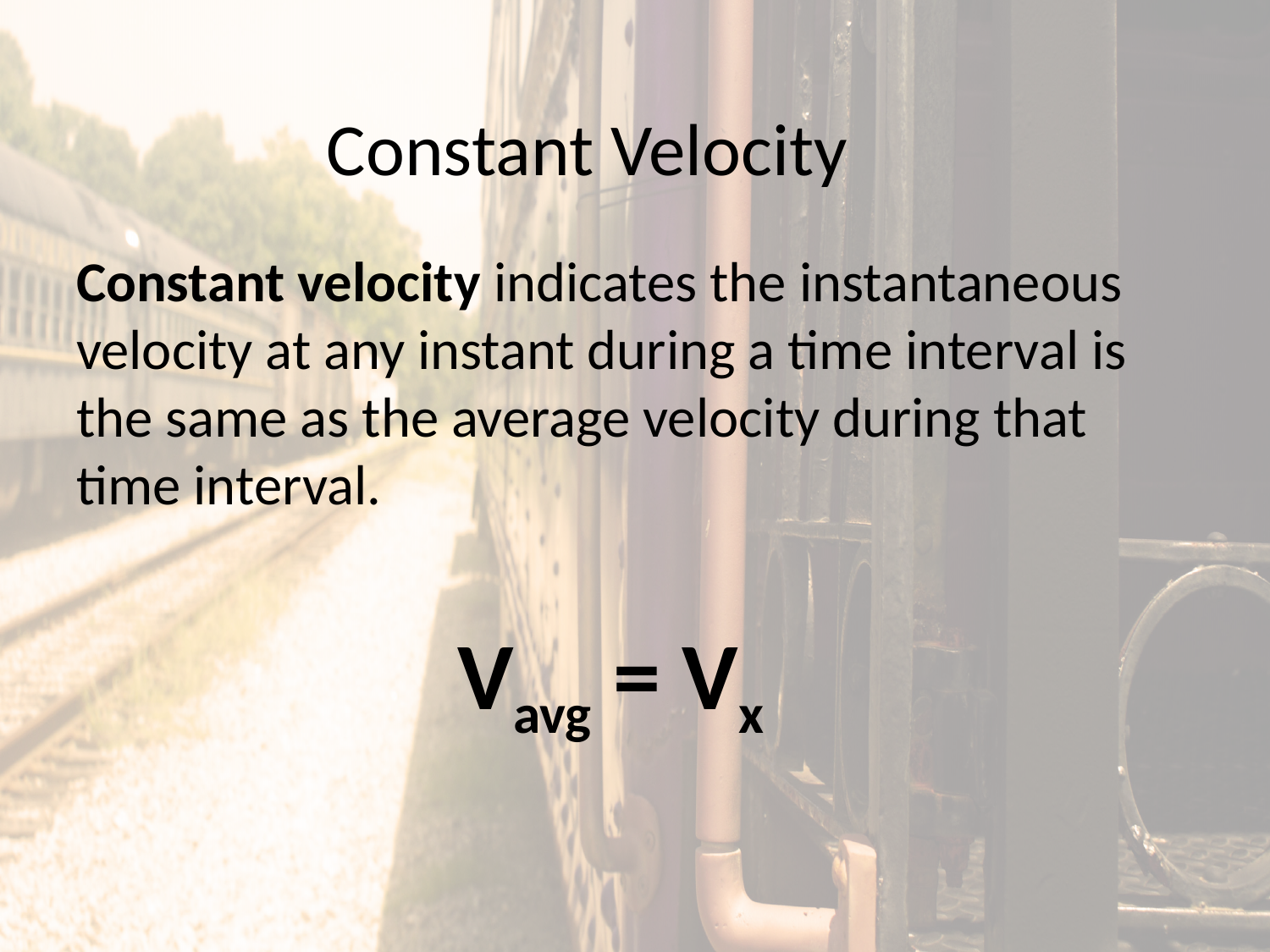

# Constant Velocity
Constant velocity indicates the instantaneous velocity at any instant during a time interval is the same as the average velocity during that time interval.

			Vavg = Vx